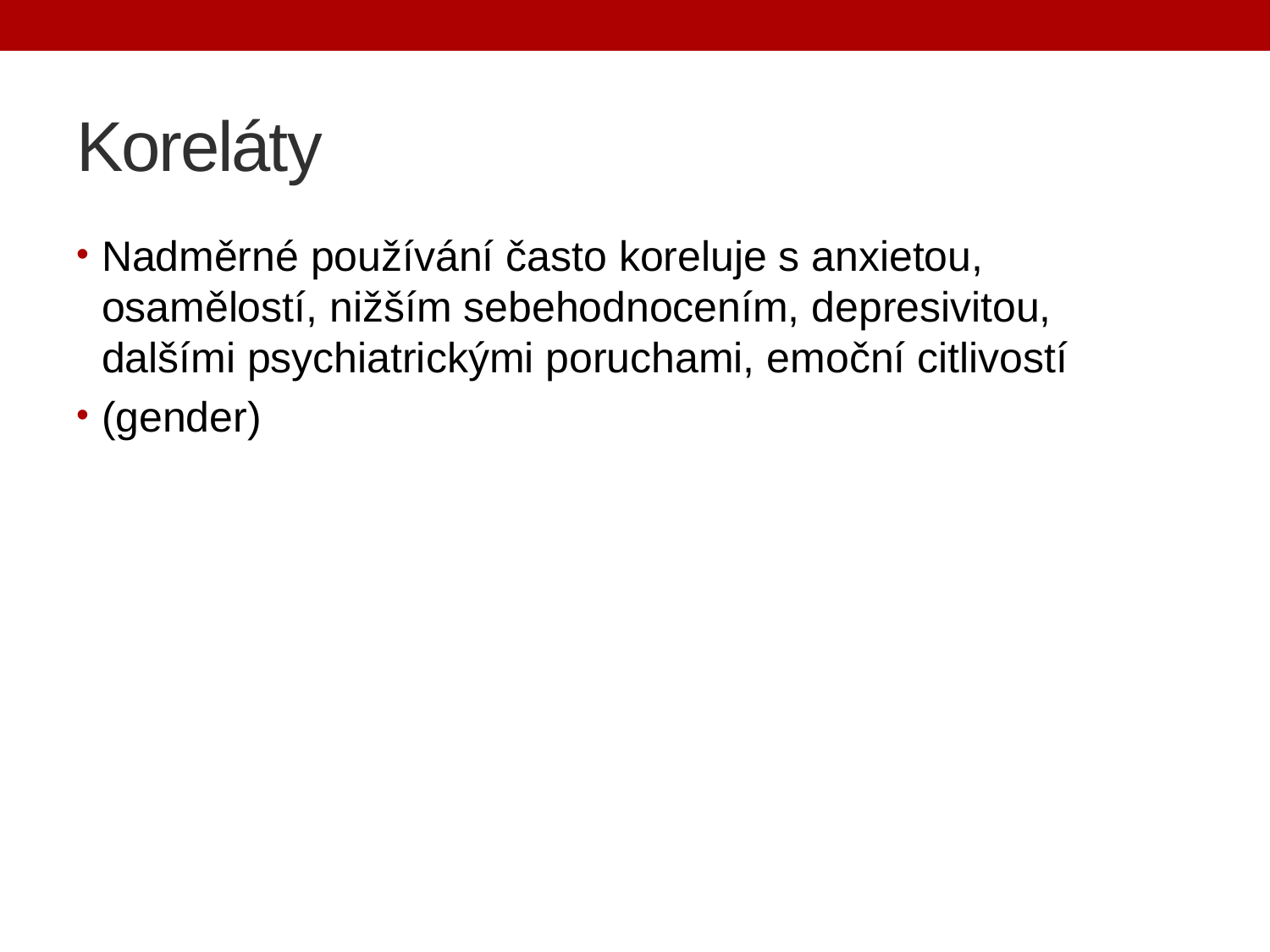

# Koreláty
Nadměrné používání často koreluje s anxietou, osamělostí, nižším sebehodnocením, depresivitou, dalšími psychiatrickými poruchami, emoční citlivostí
(gender)